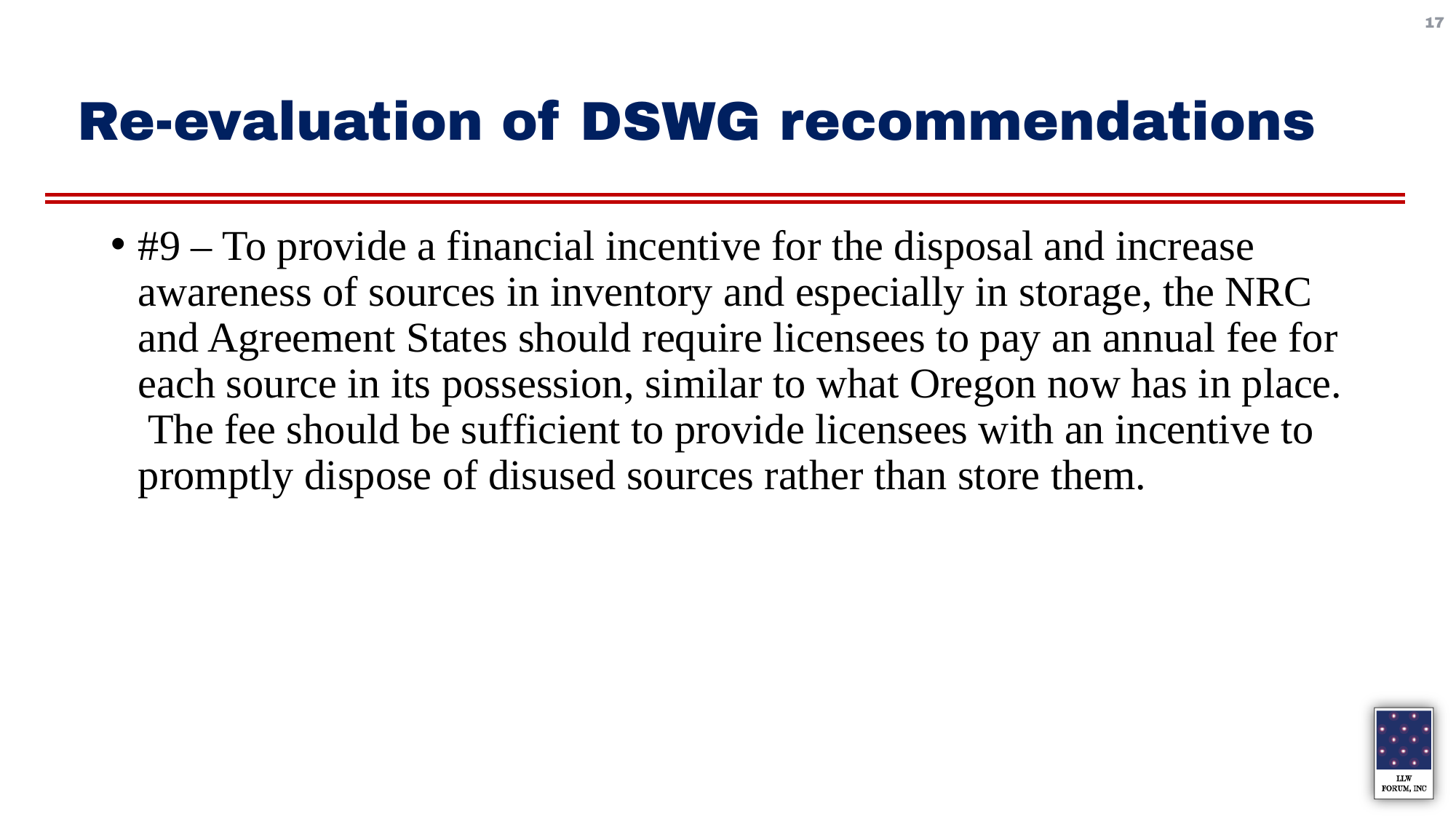

17
# Re-evaluation of DSWG recommendations
#9 – To provide a financial incentive for the disposal and increase awareness of sources in inventory and especially in storage, the NRC and Agreement States should require licensees to pay an annual fee for each source in its possession, similar to what Oregon now has in place.  The fee should be sufficient to provide licensees with an incentive to promptly dispose of disused sources rather than store them.